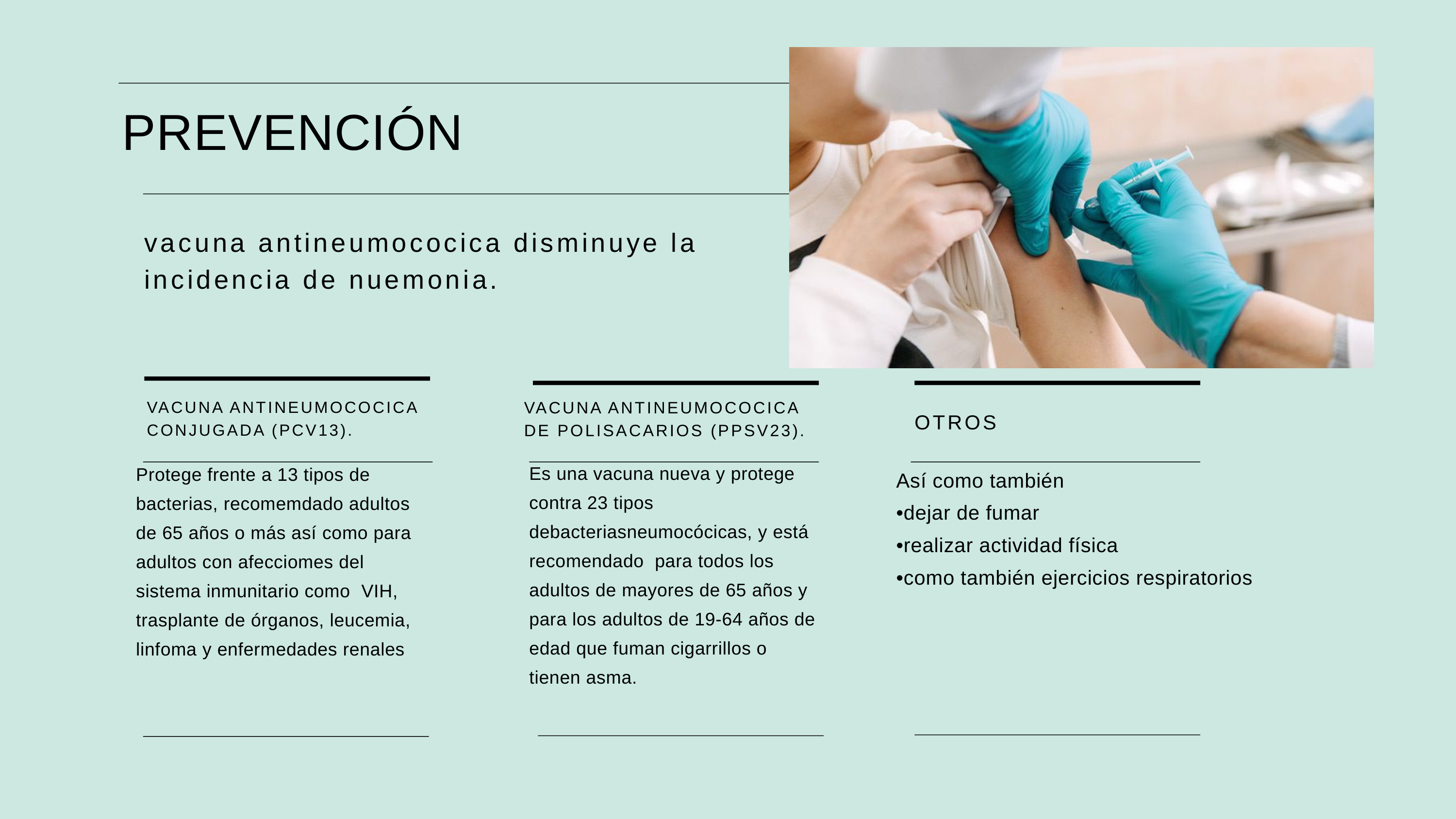

PREVENCIÓN

vacuna antineumococica disminuye la incidencia de nuemonia.

VACUNA ANTINEUMOCOCICA CONJUGADA (PCV13).
VACUNA ANTINEUMOCOCICA DE POLISACARIOS (PPSV23).
OTROS
Es una vacuna nueva y protege contra 23 tipos debacteriasneumocócicas, y está recomendado  para todos los adultos de mayores de 65 años y para los adultos de 19-64 años de edad que fuman cigarrillos o tienen asma.

Protege frente a 13 tipos de bacterias, recomemdado adultos de 65 años o más así como para adultos con afecciomes del sistema inmunitario como  VIH, trasplante de órganos, leucemia, linfoma y enfermedades renales

Así como también
•dejar de fumar
•realizar actividad física
•como también ejercicios respiratorios